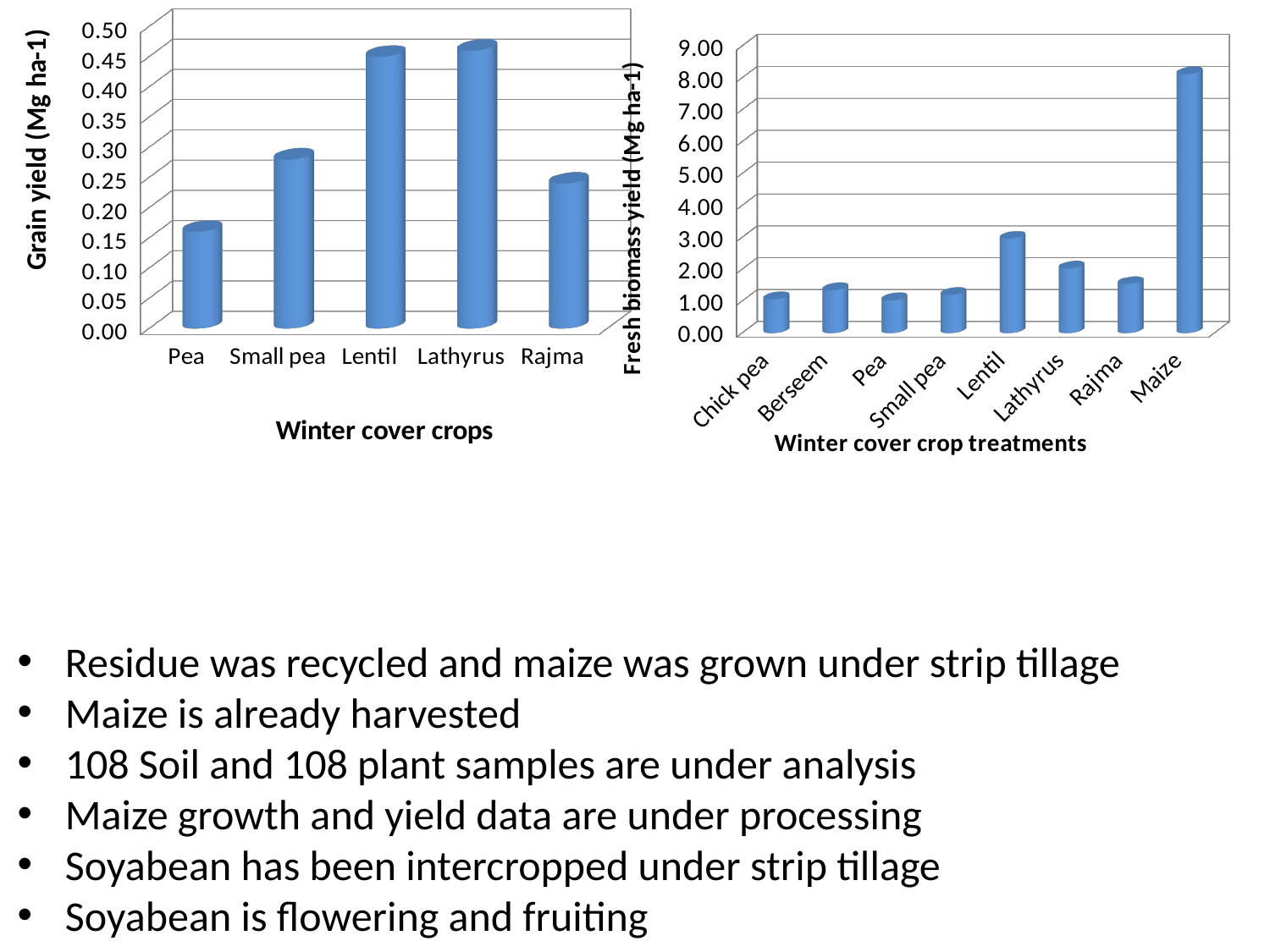

[unsupported chart]

[unsupported chart]

Residue was recycled and maize was grown under strip tillage
Maize is already harvested
108 Soil and 108 plant samples are under analysis
Maize growth and yield data are under processing
Soyabean has been intercropped under strip tillage
Soyabean is flowering and fruiting